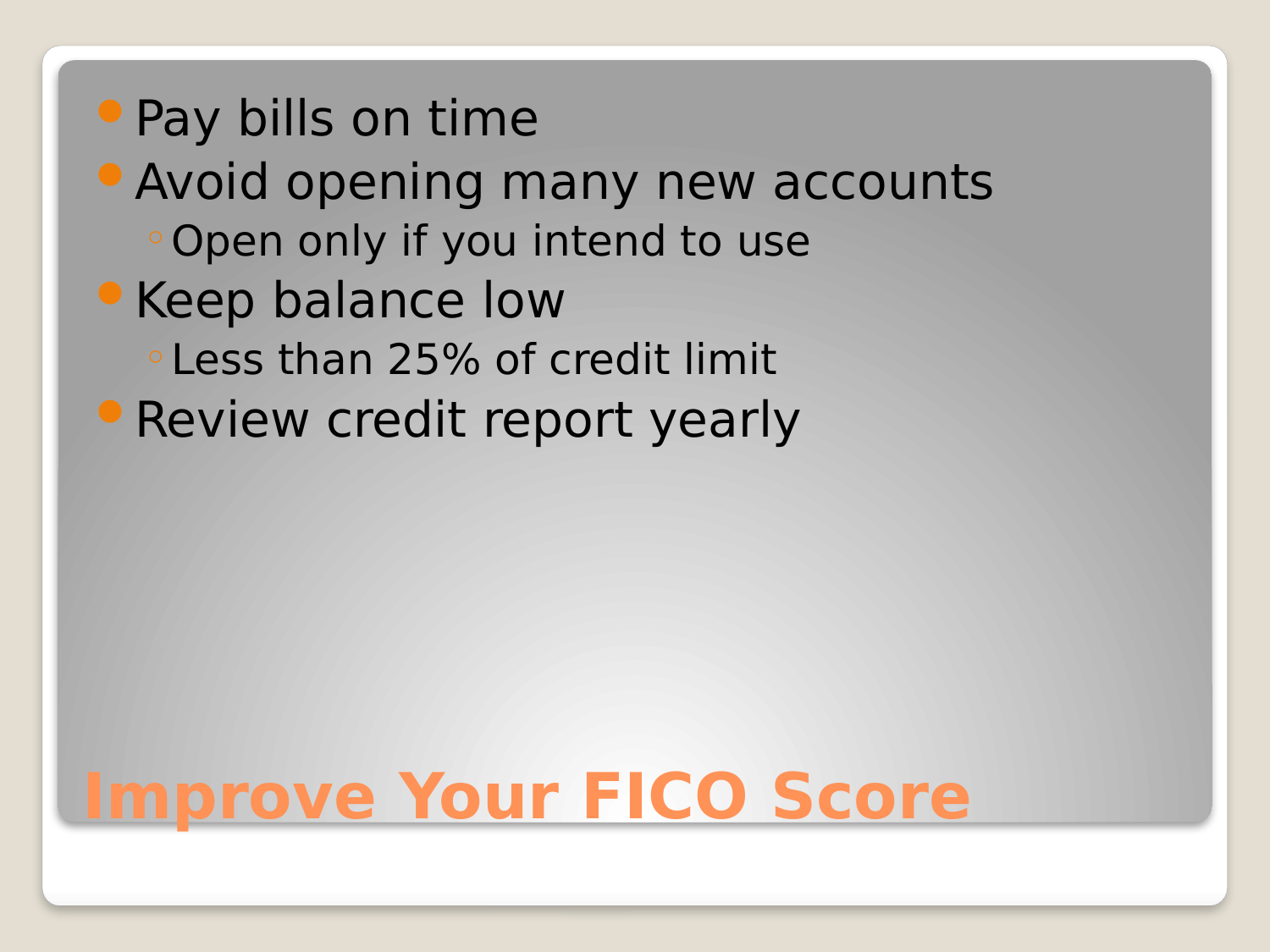

Pay bills on time
Avoid opening many new accounts
Open only if you intend to use
Keep balance low
Less than 25% of credit limit
Review credit report yearly

# Improve Your FICO Score